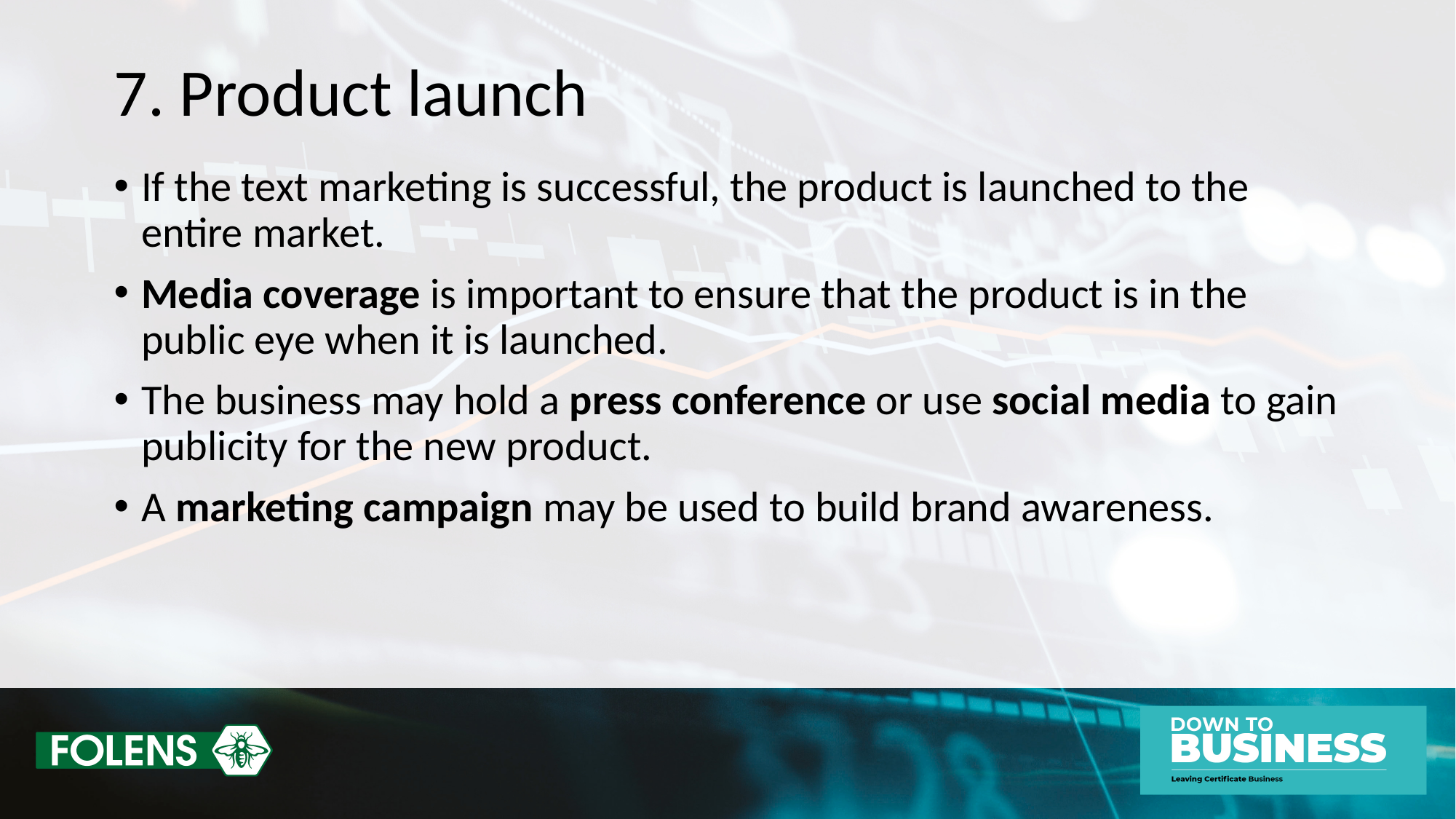

# 7. Product launch
If the text marketing is successful, the product is launched to the entire market.
Media coverage is important to ensure that the product is in the public eye when it is launched.
The business may hold a press conference or use social media to gain publicity for the new product.
A marketing campaign may be used to build brand awareness.